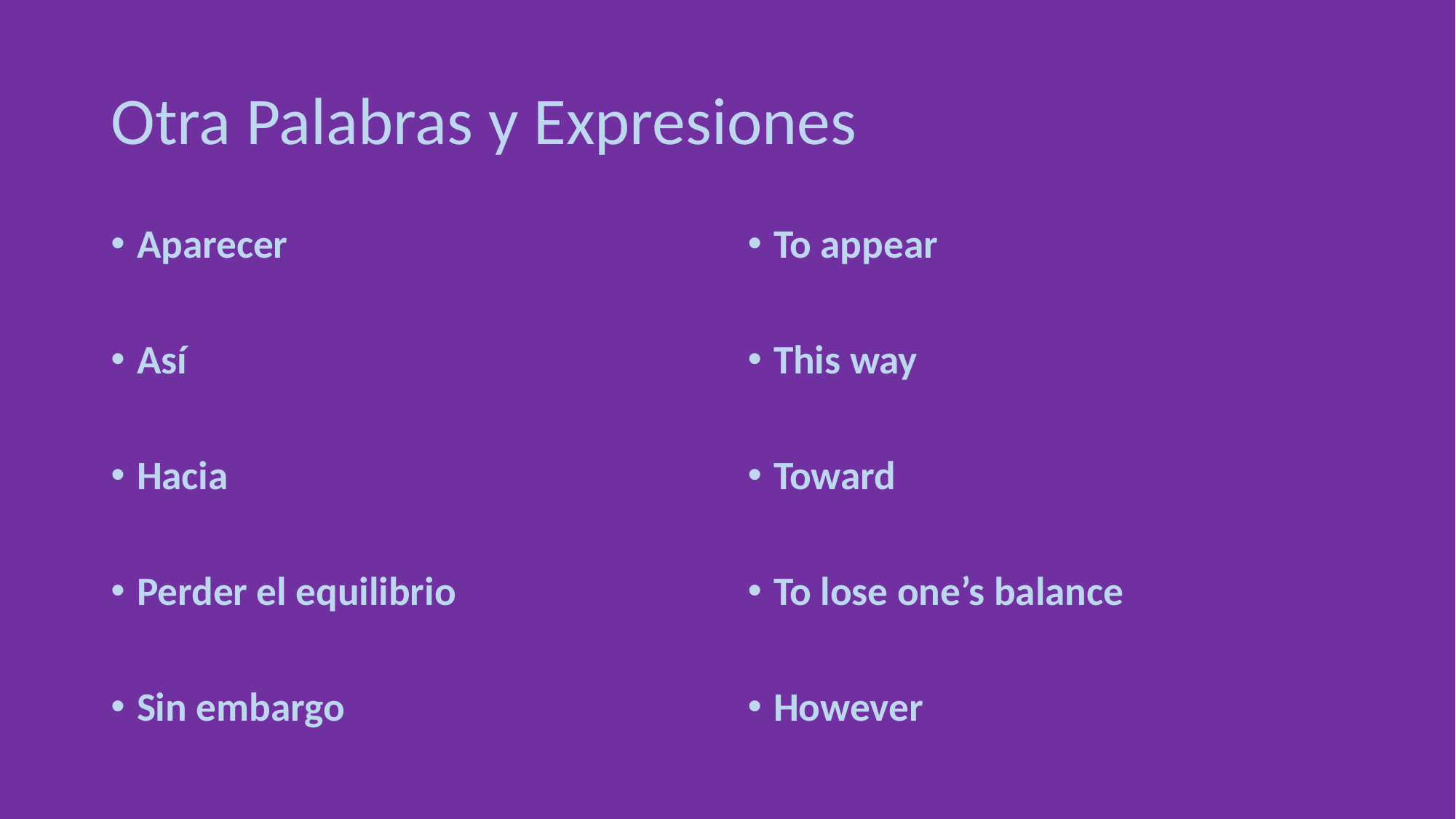

# Otra Palabras y Expresiones
Aparecer

Así

Hacia

Perder el equilibrio

Sin embargo
To appear

This way

Toward

To lose one’s balance

However